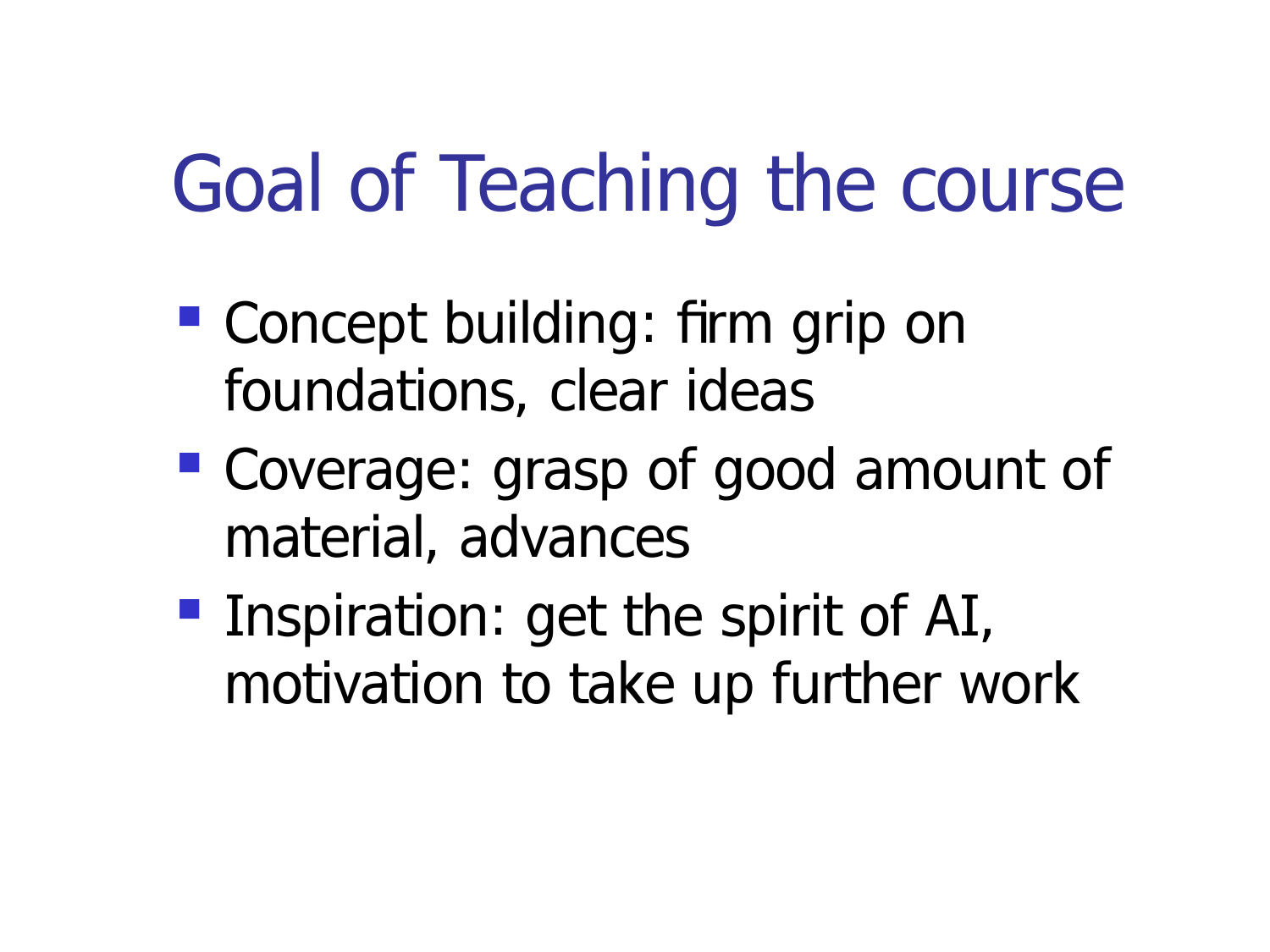

# Goal of Teaching the course
Concept building: firm grip on foundations, clear ideas
Coverage: grasp of good amount of material, advances
Inspiration: get the spirit of AI, motivation to take up further work